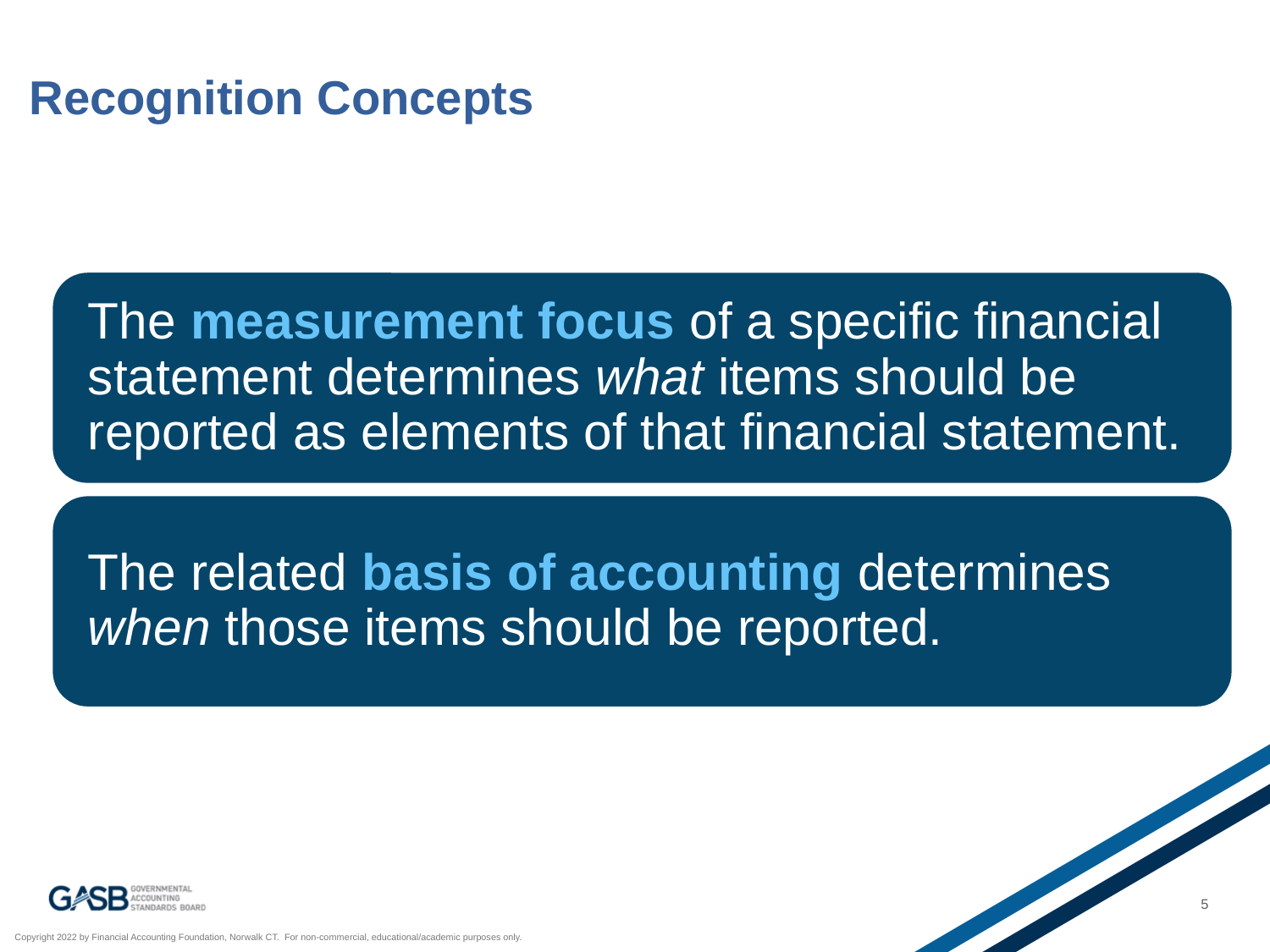

# Recognition Concepts
The measurement focus of a specific financial statement determines what items should be reported as elements of that financial statement.
The related basis of accounting determines when those items should be reported.
5